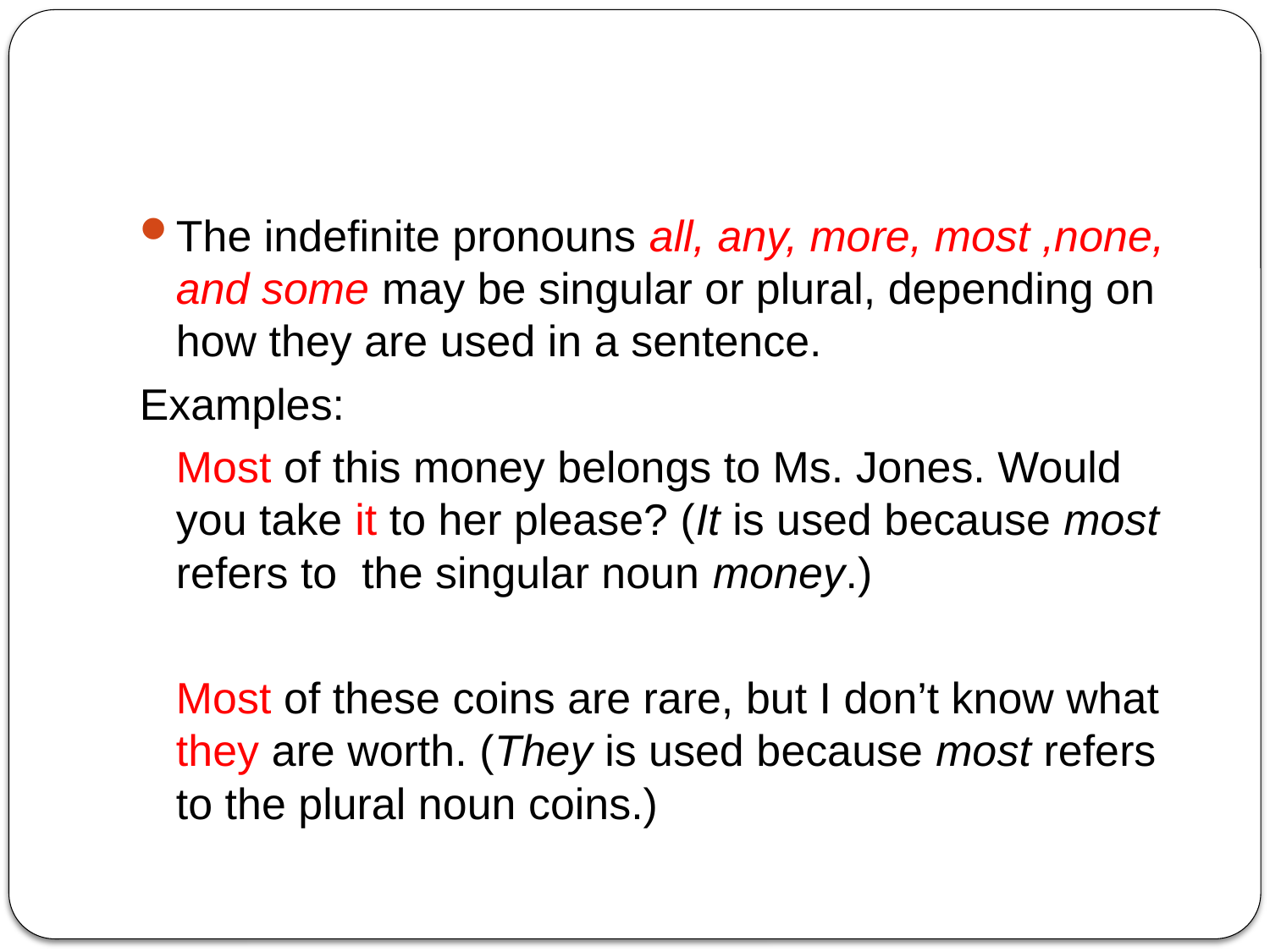

#
The indefinite pronouns all, any, more, most ,none, and some may be singular or plural, depending on how they are used in a sentence.
Examples:
	Most of this money belongs to Ms. Jones. Would you take it to her please? (It is used because most refers to  the singular noun money.)

	Most of these coins are rare, but I don’t know what they are worth. (They is used because most refers to the plural noun coins.)